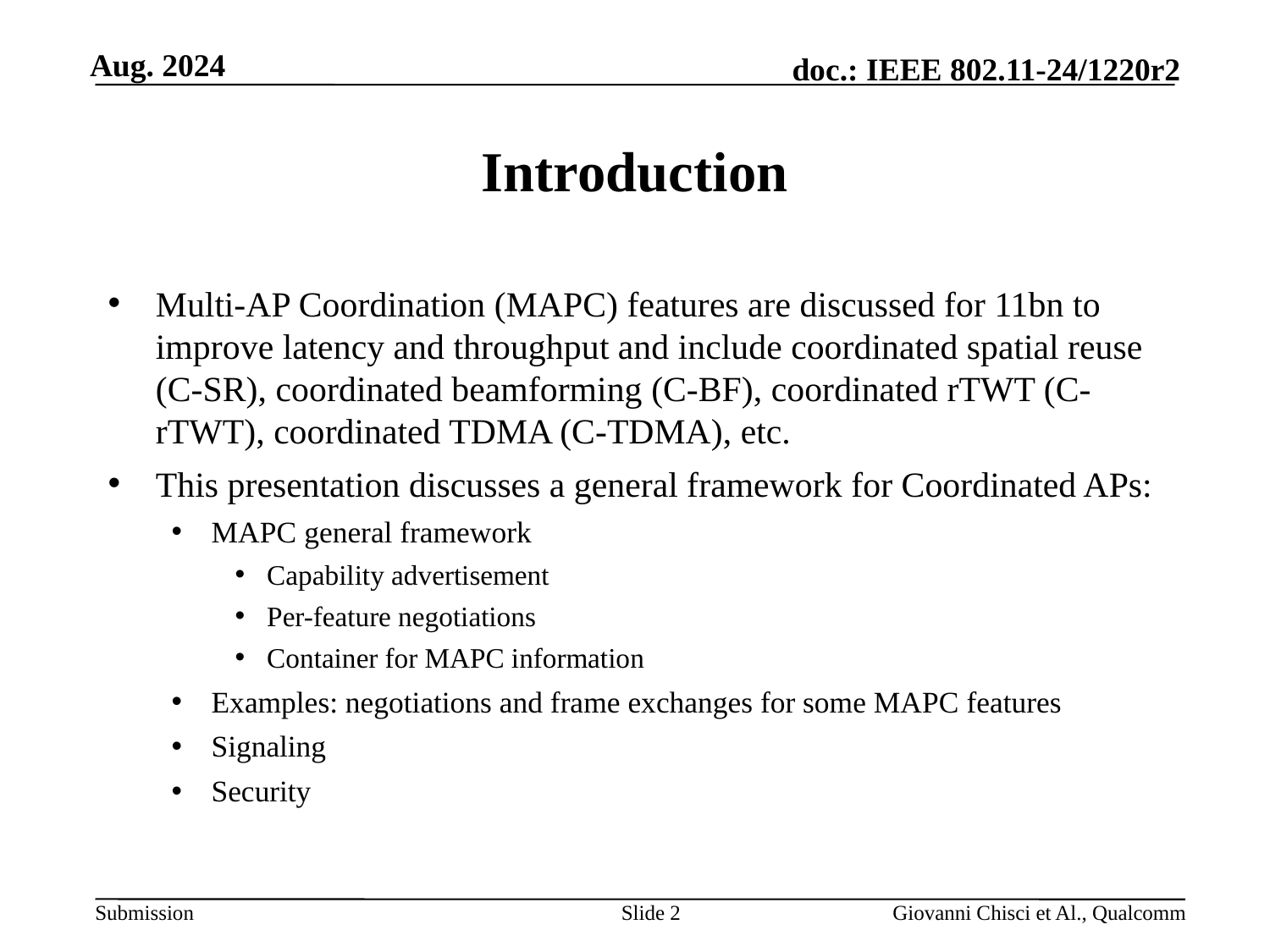

# Introduction
Multi-AP Coordination (MAPC) features are discussed for 11bn to improve latency and throughput and include coordinated spatial reuse (C-SR), coordinated beamforming (C-BF), coordinated rTWT (C-rTWT), coordinated TDMA (C-TDMA), etc.
This presentation discusses a general framework for Coordinated APs:
MAPC general framework
Capability advertisement
Per-feature negotiations
Container for MAPC information
Examples: negotiations and frame exchanges for some MAPC features
Signaling
Security
Slide 2
Giovanni Chisci et Al., Qualcomm